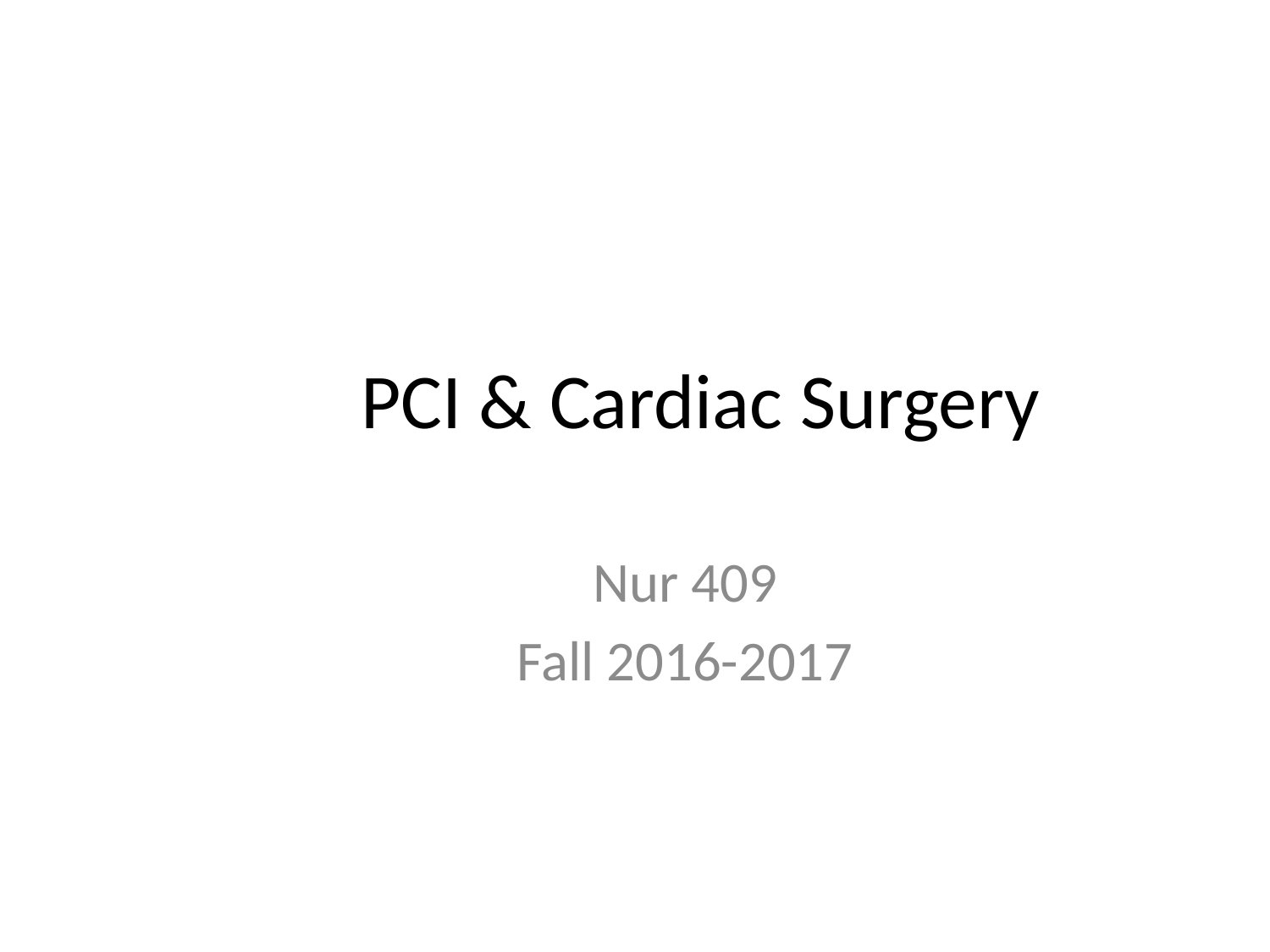

# PCI & Cardiac Surgery
Nur 409
Fall 2016-2017